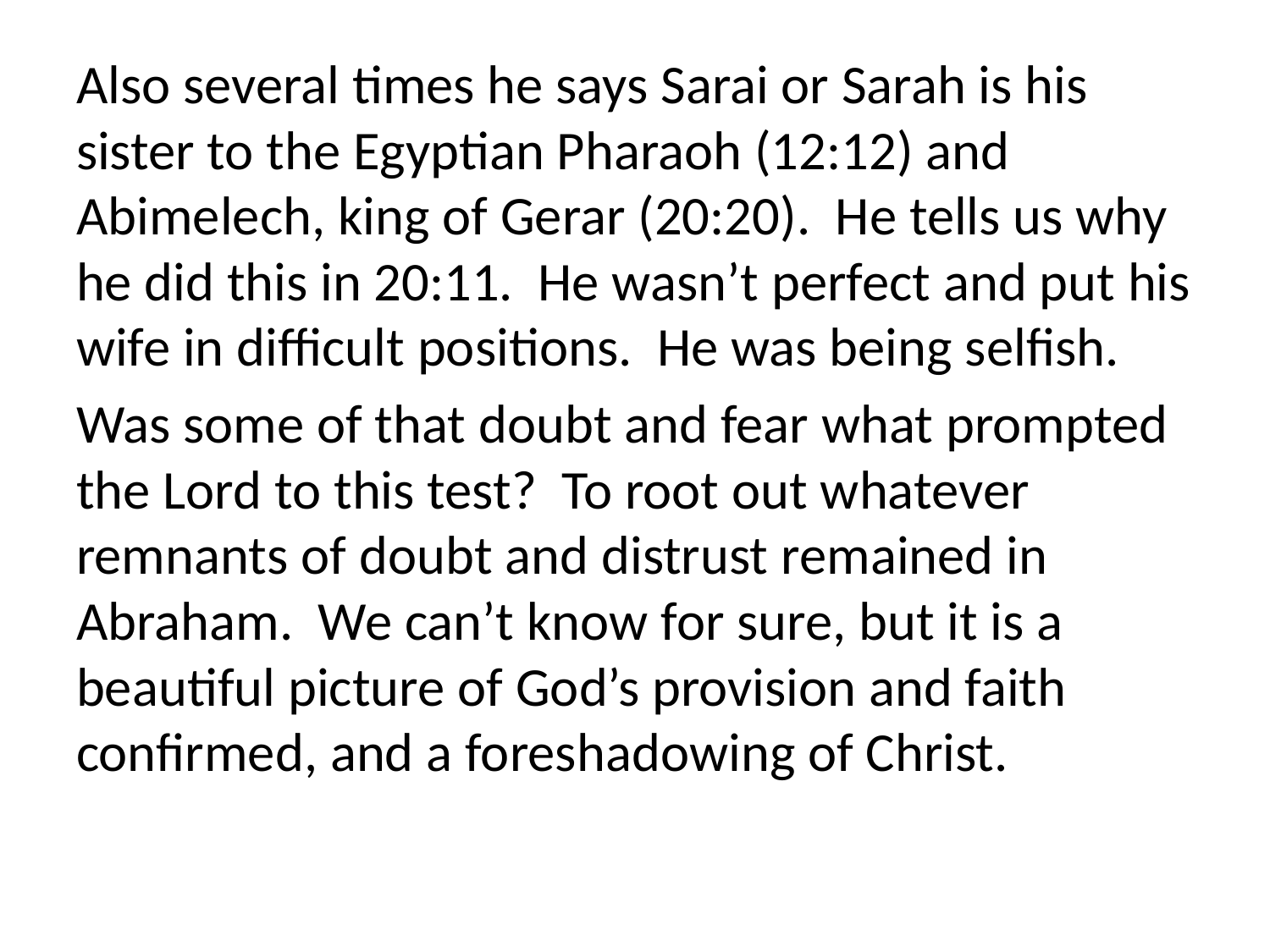

Also several times he says Sarai or Sarah is his sister to the Egyptian Pharaoh (12:12) and Abimelech, king of Gerar (20:20).  He tells us why he did this in 20:11.  He wasn’t perfect and put his wife in difficult positions.  He was being selfish.
Was some of that doubt and fear what prompted the Lord to this test?  To root out whatever remnants of doubt and distrust remained in Abraham.  We can’t know for sure, but it is a beautiful picture of God’s provision and faith confirmed, and a foreshadowing of Christ.